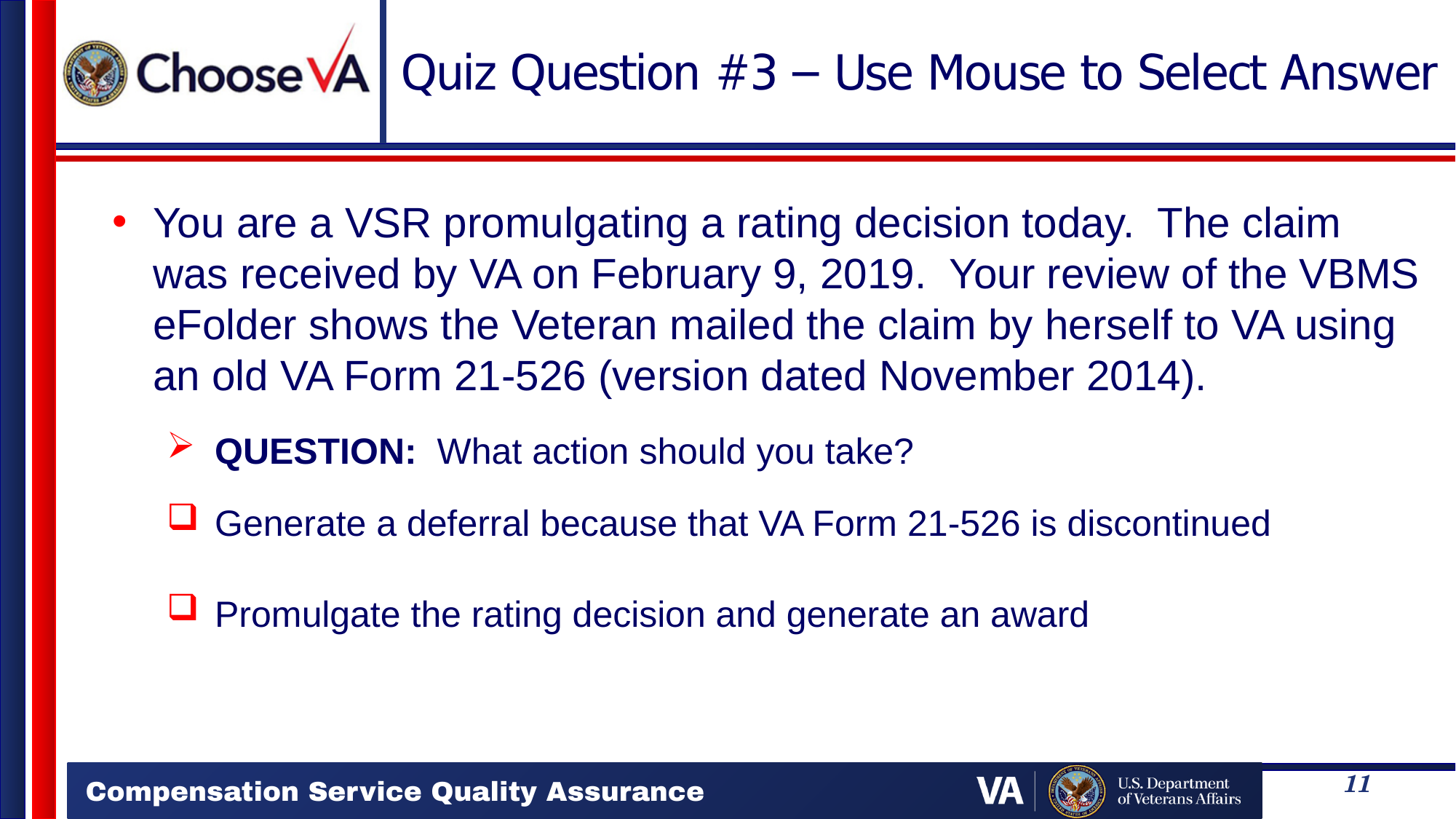

# Quiz Question #3 – Use Mouse to Select Answer
You are a VSR promulgating a rating decision today.  The claim was received by VA on February 9, 2019.  Your review of the VBMS eFolder shows the Veteran mailed the claim by herself to VA using an old VA Form 21-526 (version dated November 2014).

QUESTION:  What action should you take?

Generate a deferral because that VA Form 21-526 is discontinued

Promulgate the rating decision and generate an award
11